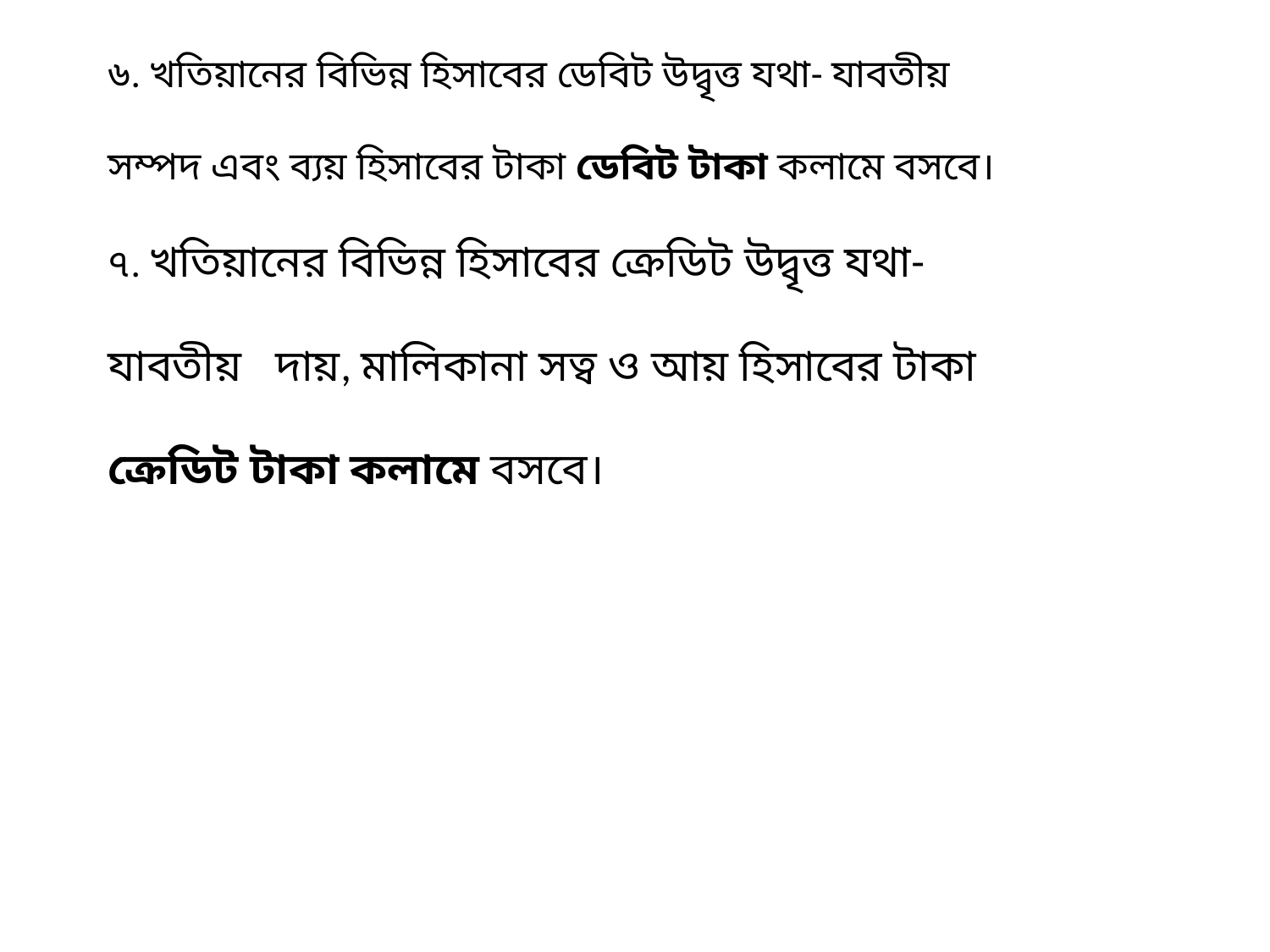

# ৬. খতিয়ানের বিভিন্ন হিসাবের ডেবিট উদ্বৃত্ত যথা- যাবতীয় সম্পদ এবং ব্যয় হিসাবের টাকা ডেবিট টাকা কলামে বসবে। ৭. খতিয়ানের বিভিন্ন হিসাবের ক্রেডিট উদ্বৃত্ত যথা- যাবতীয়   দায়, মালিকানা সত্ব ও আয় হিসাবের টাকা ক্রেডিট টাকা কলামে বসবে।